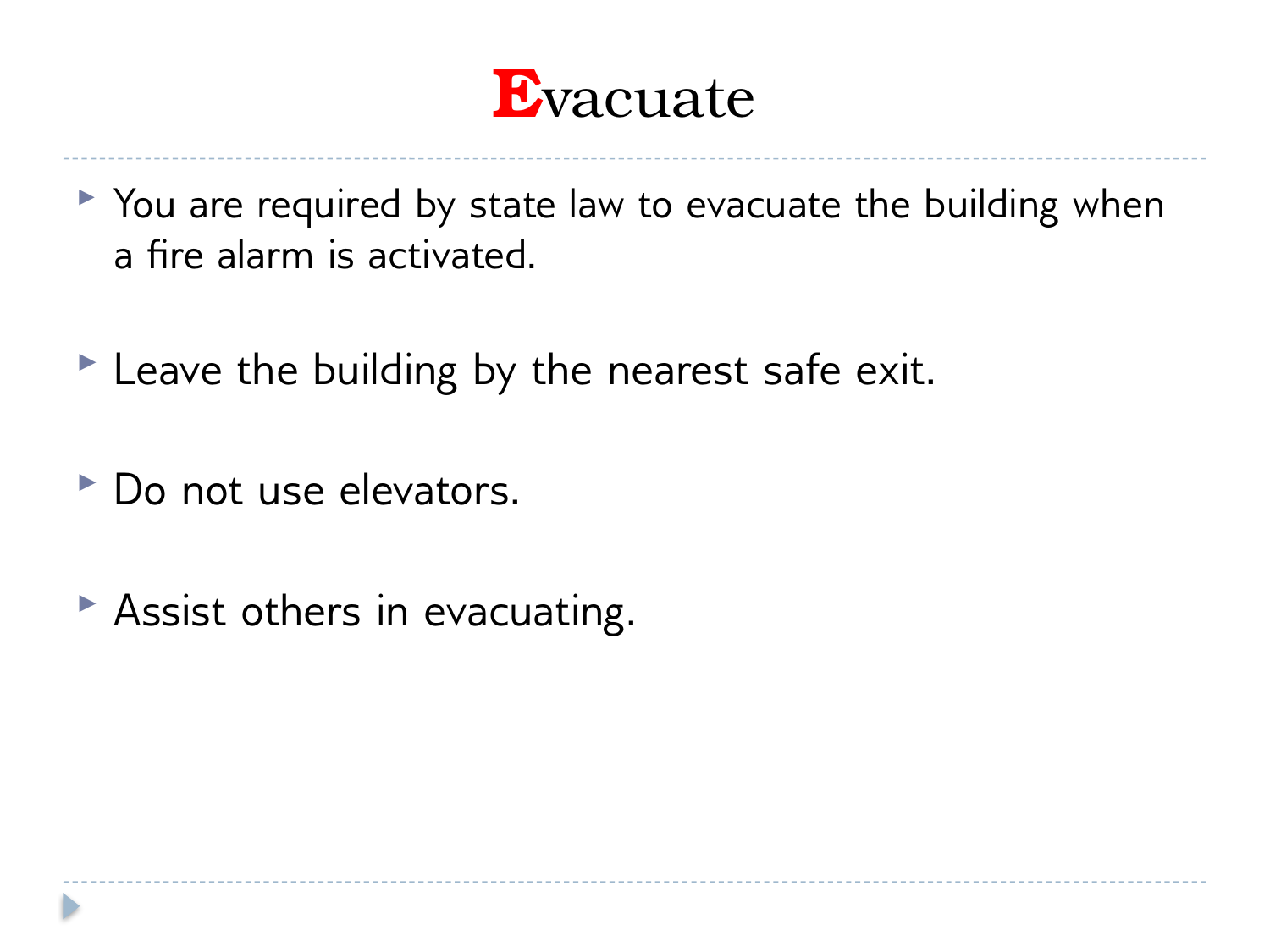

# Evacuate
You are required by state law to evacuate the building when a fire alarm is activated.
Leave the building by the nearest safe exit.
Do not use elevators.
Assist others in evacuating.